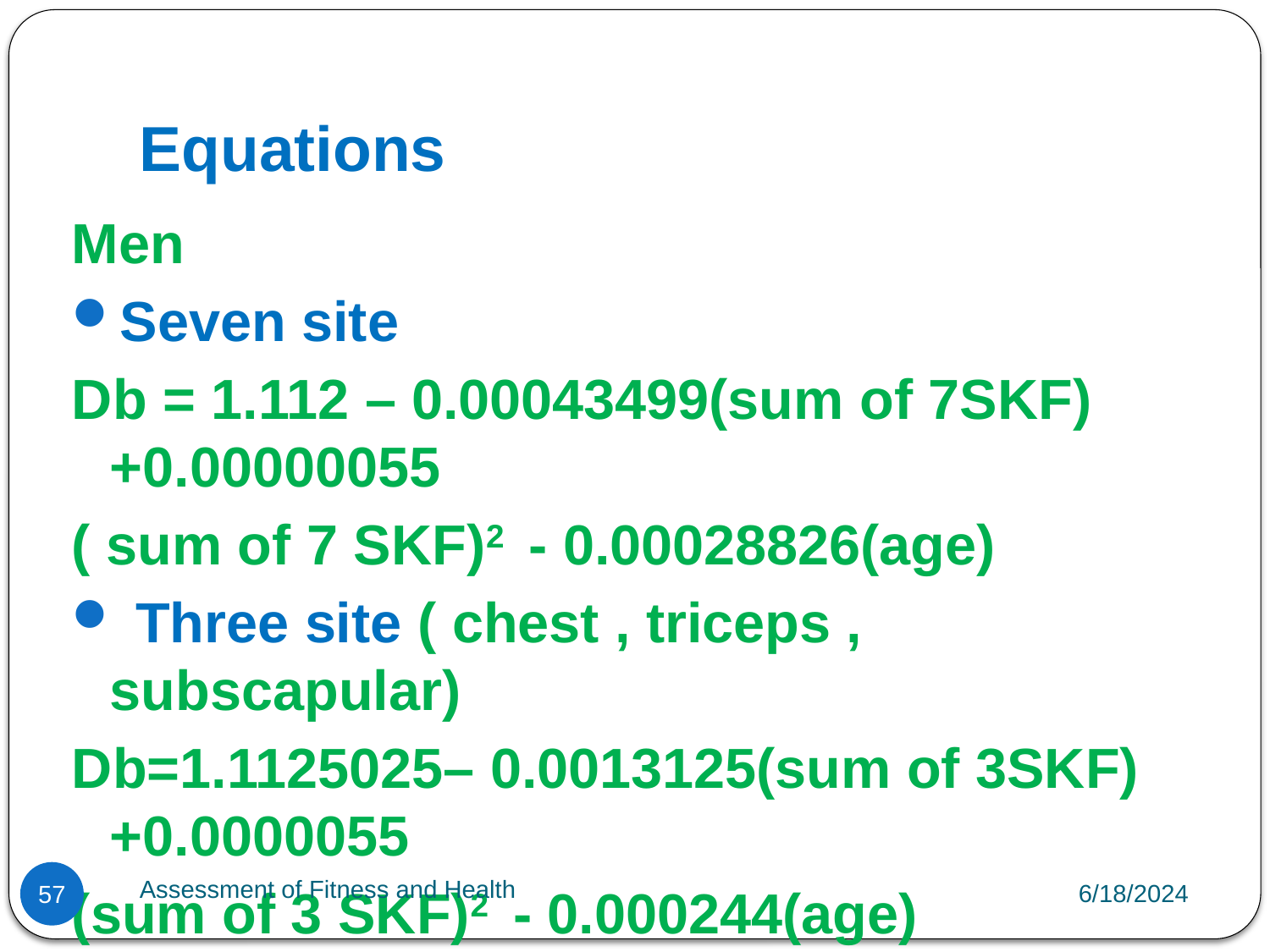

# Equations
Men
Seven site
Db = 1.112 – 0.00043499(sum of 7SKF)+0.00000055
( sum of 7 SKF)2  - 0.00028826(age)
 Three site ( chest , triceps , subscapular)
Db=1.1125025– 0.0013125(sum of 3SKF)+0.0000055
(sum of 3 SKF)2  - 0.000244(age)
Assessment of Fitness and Health
6/18/2024
57